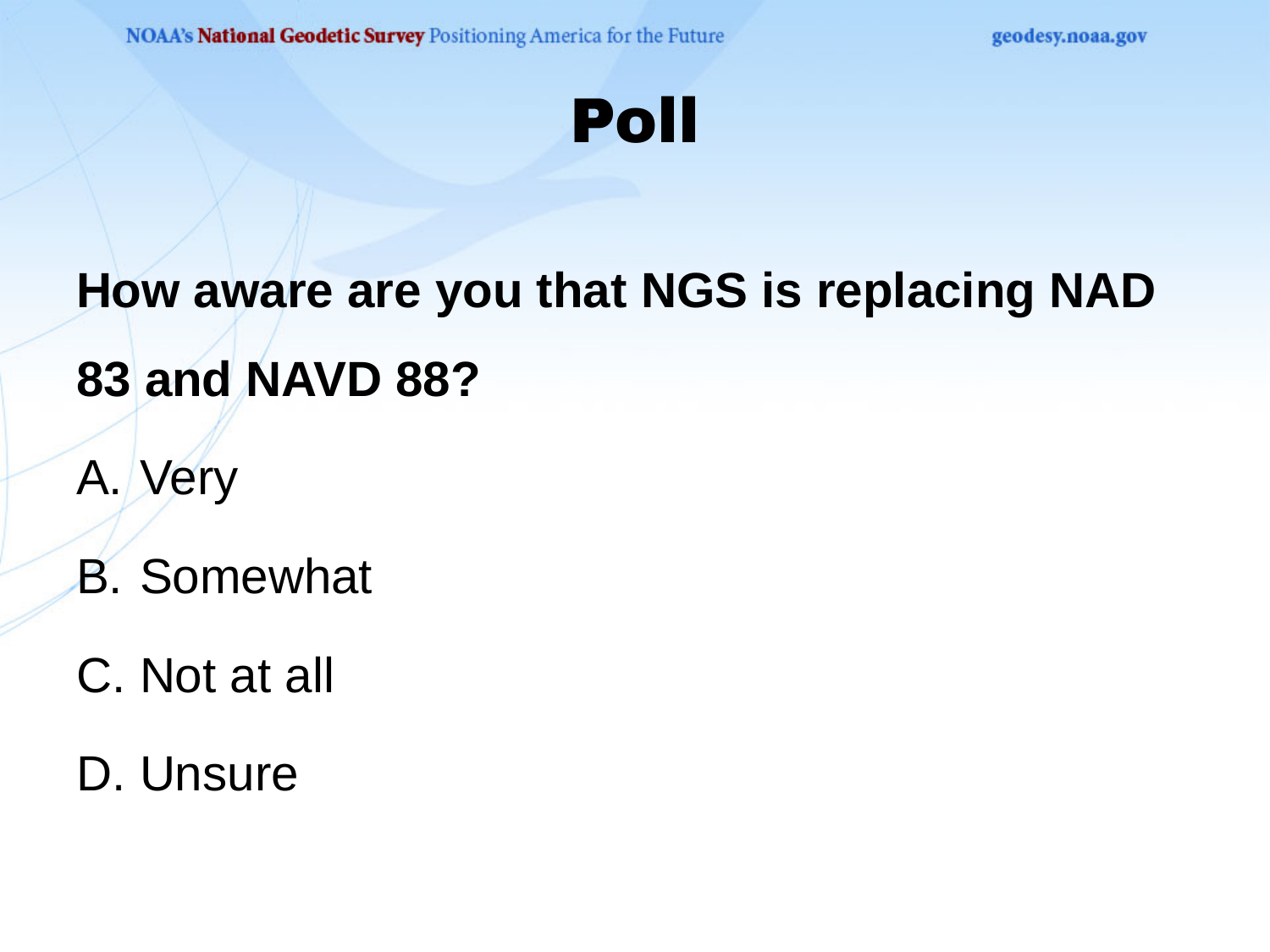

# Poll
How aware are you that NGS is replacing NAD 83 and NAVD 88?
Very
Somewhat
Not at all
Unsure